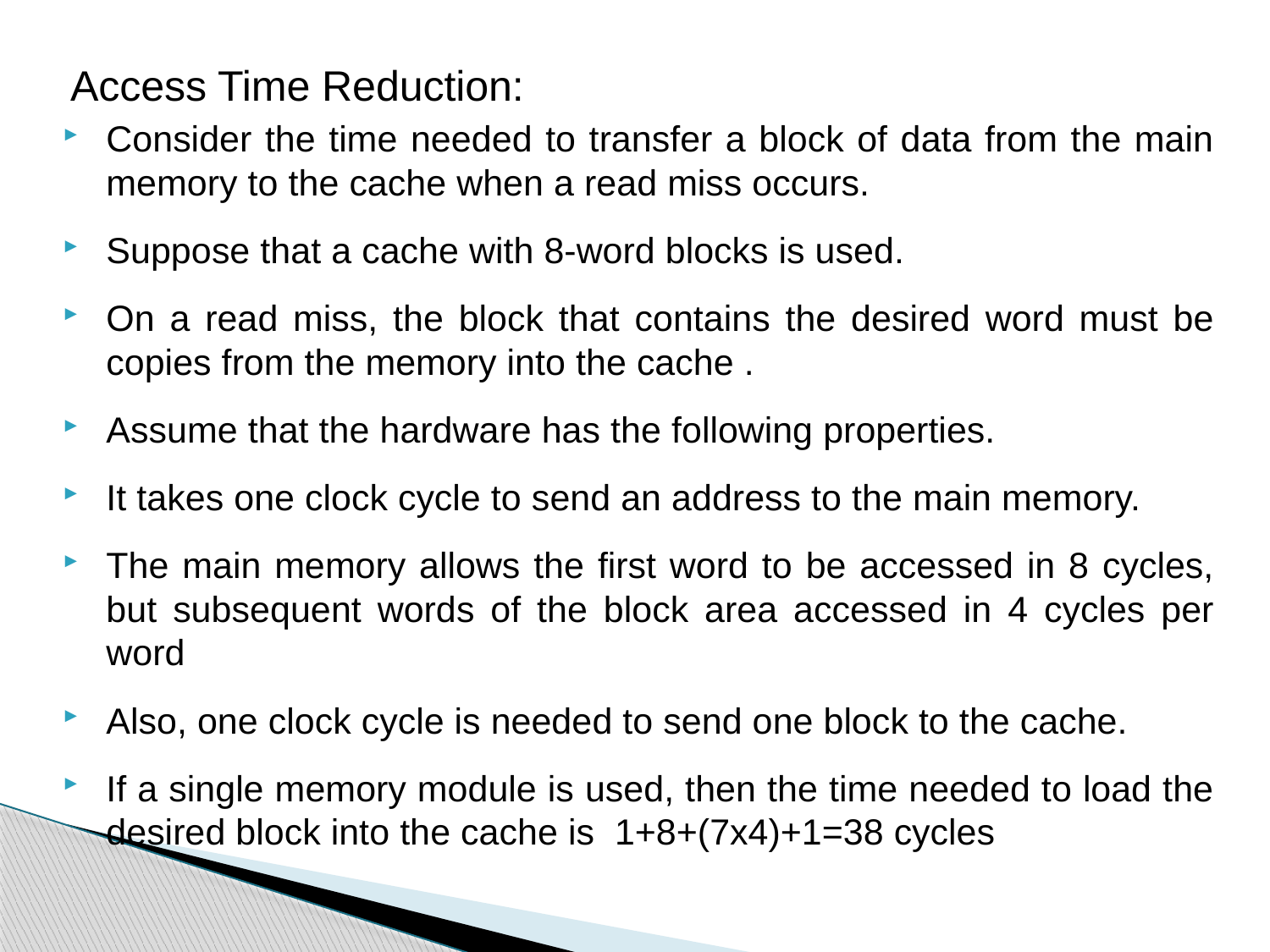

Access Time Reduction:
Consider the time needed to transfer a block of data from the main memory to the cache when a read miss occurs. 
Suppose that a cache with 8-word blocks is used.
On a read miss, the block that contains the desired word must be copies from the memory into the cache .
Assume that the hardware has the following properties.
It takes one clock cycle to send an address to the main memory.
The main memory allows the first word to be accessed in 8 cycles, but subsequent words of the block area accessed in 4 cycles per word 
Also, one clock cycle is needed to send one block to the cache.
If a single memory module is used, then the time needed to load the desired block into the cache is  1+8+(7x4)+1=38 cycles